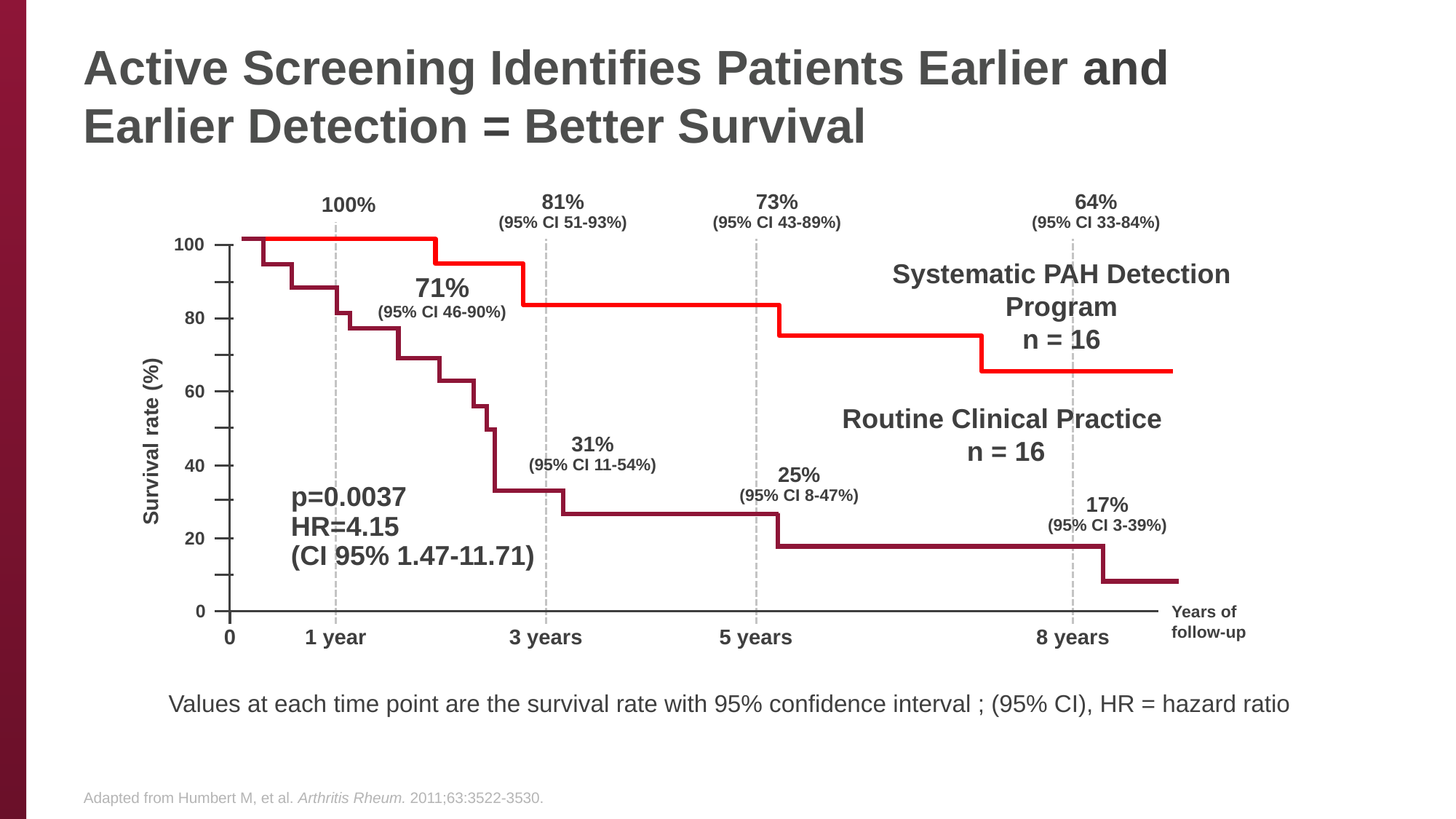

# Active Screening Identifies Patients Earlier and Earlier Detection = Better Survival
100%
81%
(95% CI 51-93%)
73%
(95% CI 43-89%)
64%
(95% CI 33-84%)
100

80
60
Survival rate (%)
40
20
0
Years of follow-up
0
1 year
3 years
5 years
8 years

Systematic PAH Detection Program
 n = 16
71%
(95% CI 46-90%)
Routine Clinical Practice
 n = 16
31%
(95% CI 11-54%)
25%
(95% CI 8-47%)
p=0.0037
HR=4.15
(CI 95% 1.47-11.71)
17%
(95% CI 3-39%)
Values at each time point are the survival rate with 95% confidence interval ; (95% CI), HR = hazard ratio
Adapted from Humbert M, et al. Arthritis Rheum. 2011;63:3522-3530.